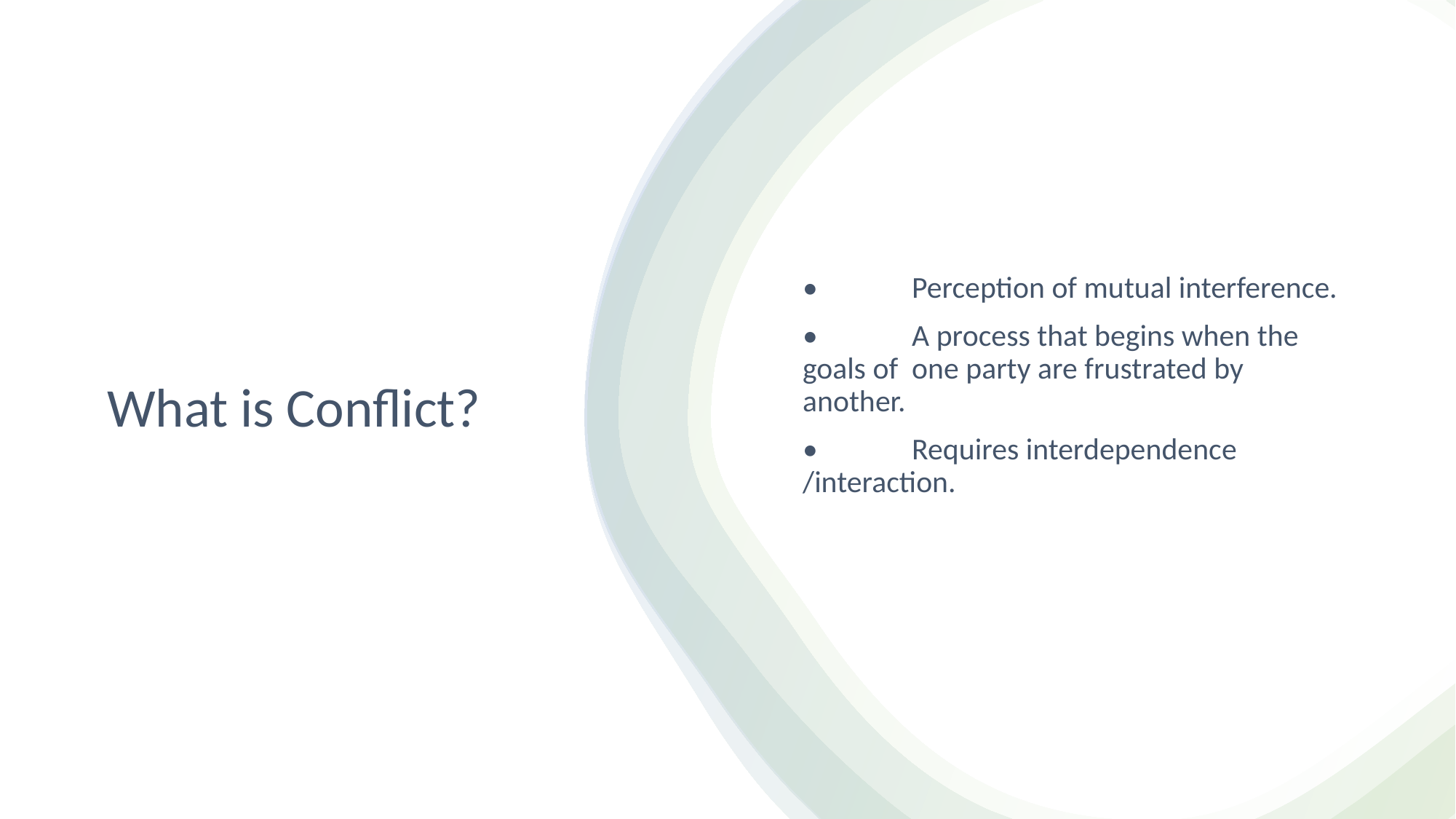

•	Perception of mutual interference.
•	A process that begins when the 	goals of 	one party are frustrated by 	another.
•	Requires interdependence 	/interaction.

# What is Conflict?